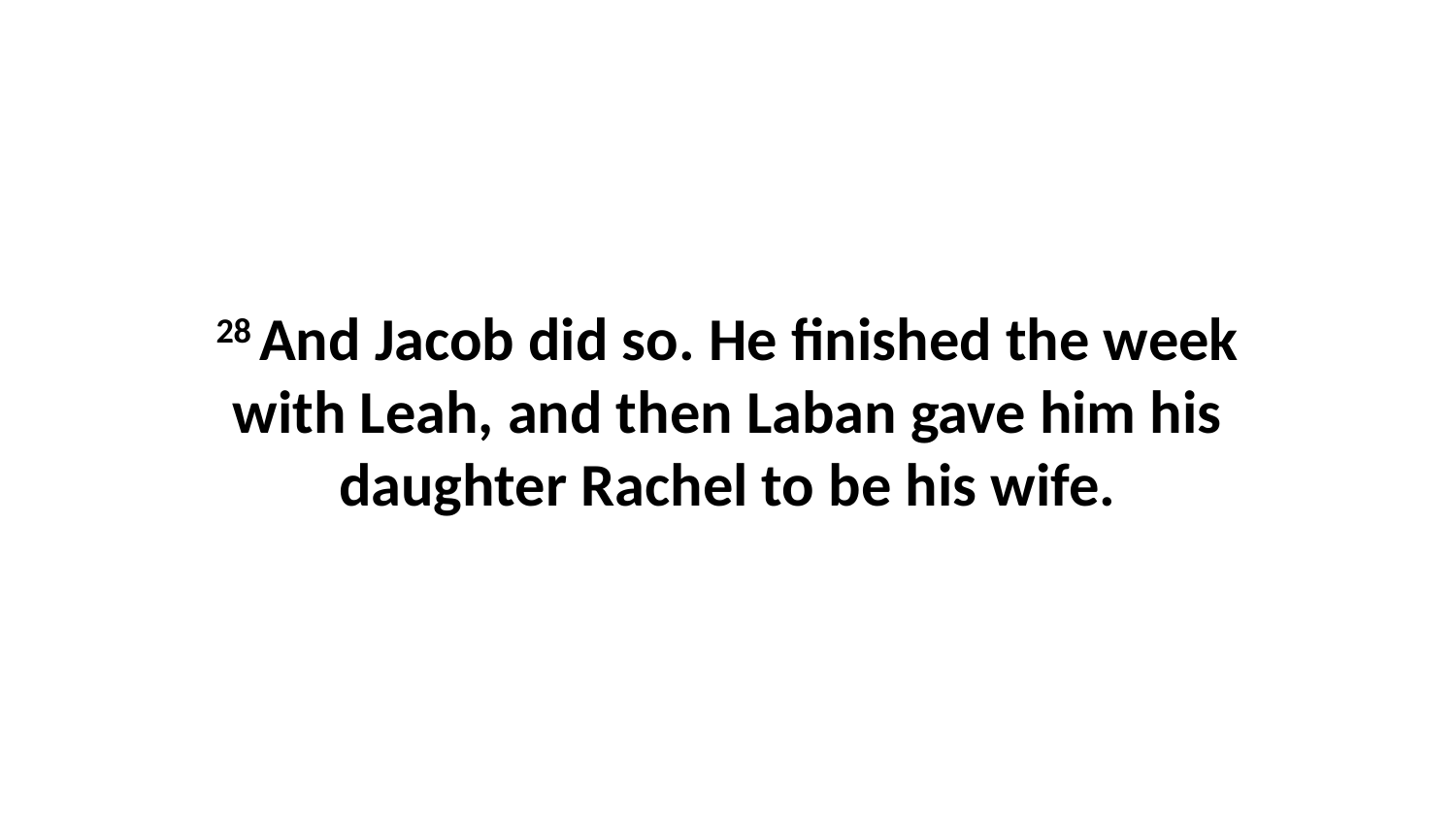

28 And Jacob did so. He finished the week with Leah, and then Laban gave him his daughter Rachel to be his wife.